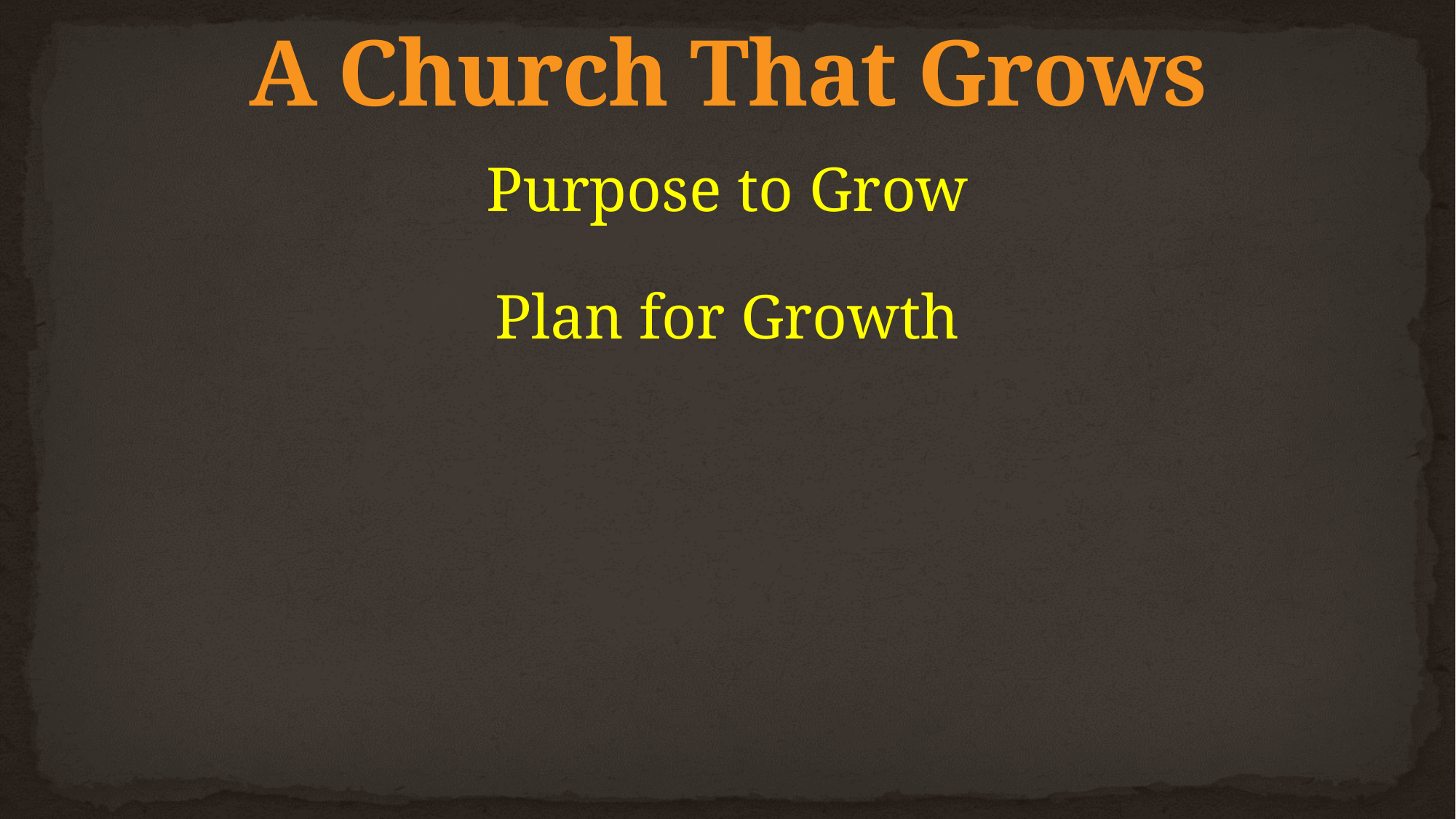

# A Church That Grows
Purpose to Grow
Plan for Growth